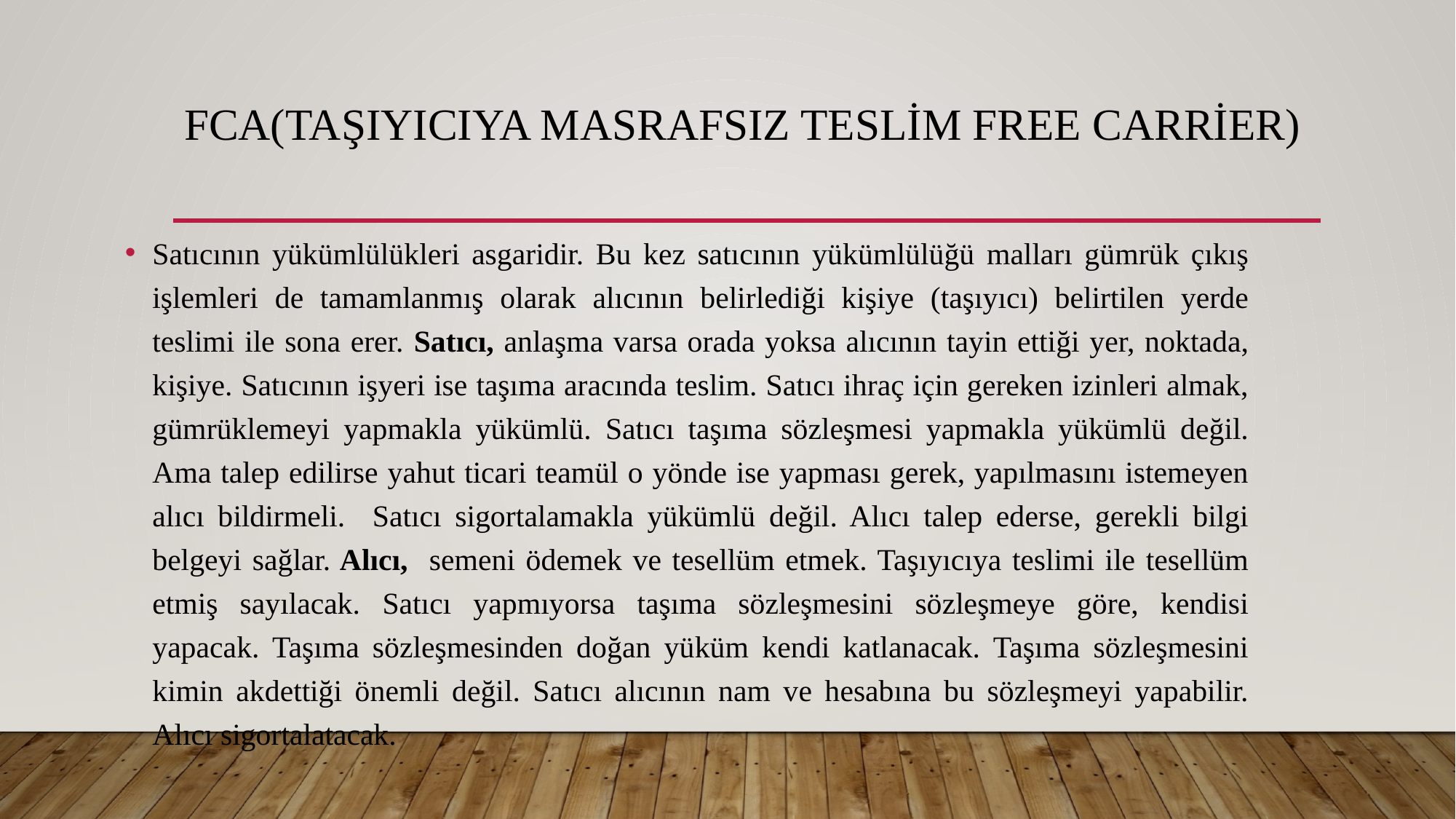

# FCA(Taşıyıcıya Masrafsız Teslim Free Carrier)
Satıcının yükümlülükleri asgaridir. Bu kez satıcının yükümlülüğü malları gümrük çıkış işlemleri de tamamlanmış olarak alıcının belirlediği kişiye (taşıyıcı) belirtilen yerde teslimi ile sona erer. Satıcı, anlaşma varsa orada yoksa alıcının tayin ettiği yer, noktada, kişiye. Satıcının işyeri ise taşıma aracında teslim. Satıcı ihraç için gereken izinleri almak, gümrüklemeyi yapmakla yükümlü. Satıcı taşıma sözleşmesi yapmakla yükümlü değil. Ama talep edilirse yahut ticari teamül o yönde ise yapması gerek, yapılmasını istemeyen alıcı bildirmeli.  Satıcı sigortalamakla yükümlü değil. Alıcı talep ederse, gerekli bilgi belgeyi sağlar. Alıcı,  semeni ödemek ve tesellüm etmek. Taşıyıcıya teslimi ile tesellüm etmiş sayılacak. Satıcı yapmıyorsa taşıma sözleşmesini sözleşmeye göre, kendisi yapacak. Taşıma sözleşmesinden doğan yüküm kendi katlanacak. Taşıma sözleşmesini kimin akdettiği önemli değil. Satıcı alıcının nam ve hesabına bu sözleşmeyi yapabilir. Alıcı sigortalatacak.